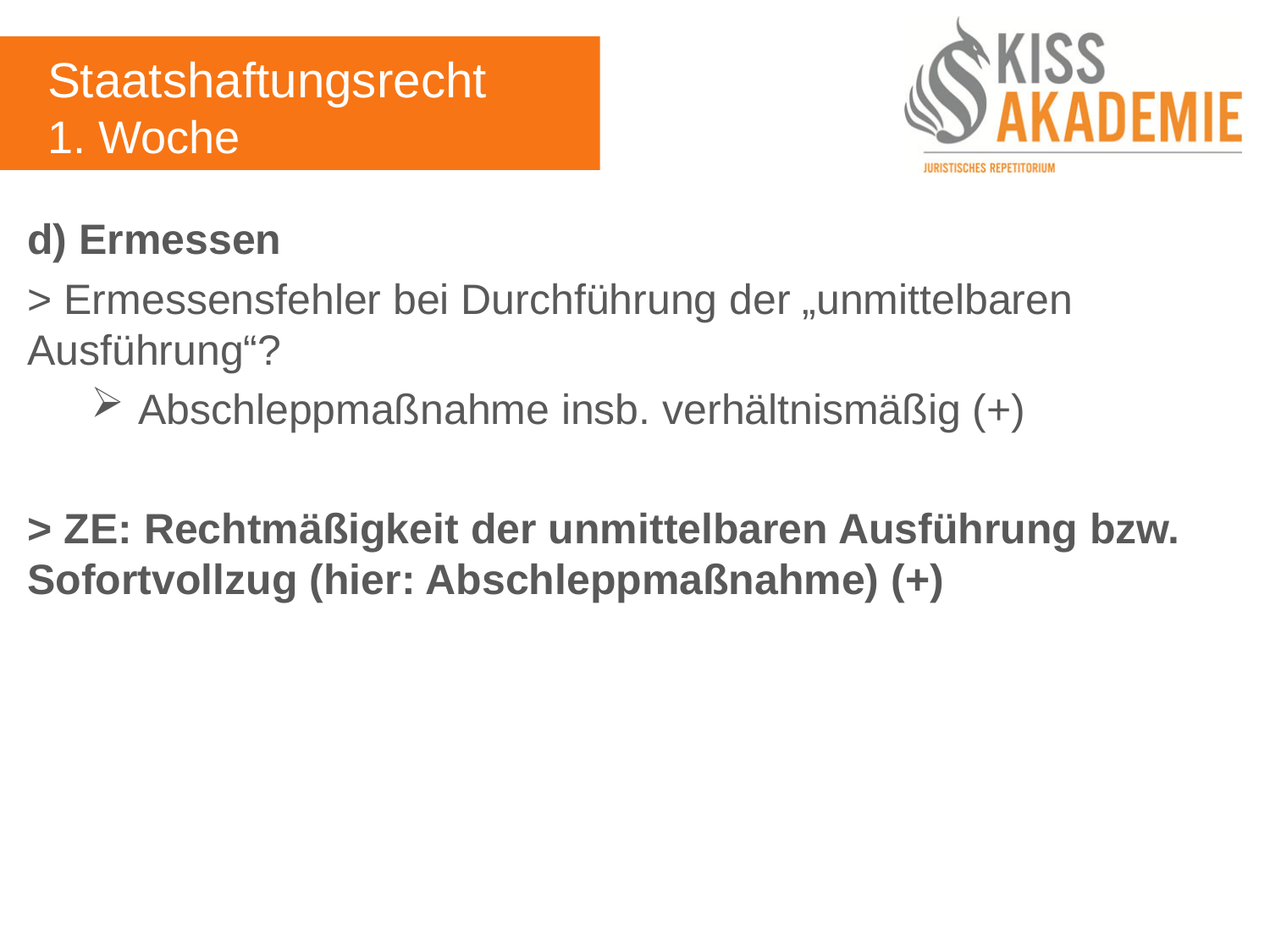

Staatshaftungsrecht
1. Woche
d) Ermessen
> Ermessensfehler bei Durchführung der „unmittelbaren Ausführung“?
Abschleppmaßnahme insb. verhältnismäßig (+)

> ZE: Rechtmäßigkeit der unmittelbaren Ausführung bzw. Sofortvollzug (hier: Abschleppmaßnahme) (+)